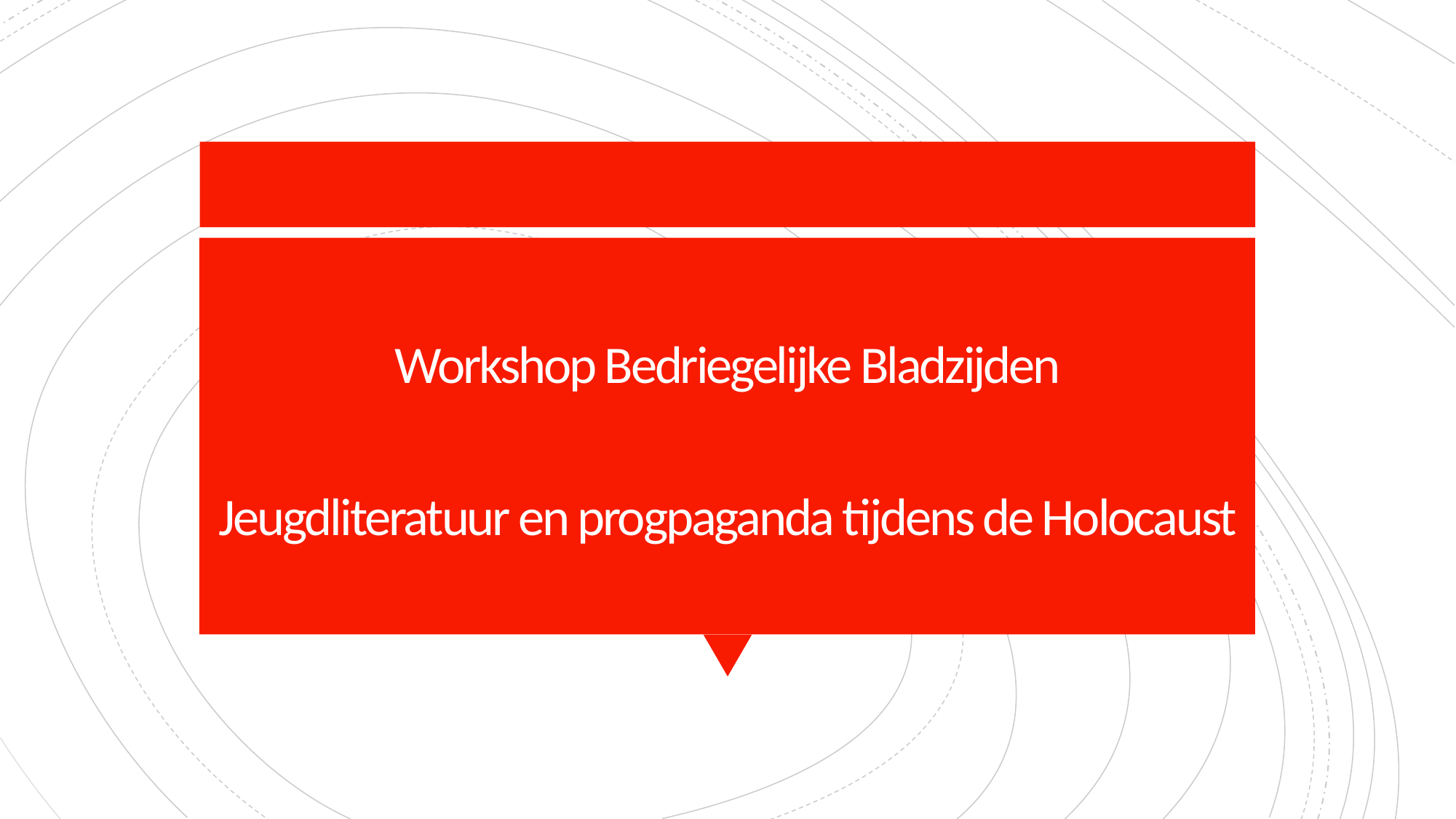

# Workshop Bedriegelijke Bladzijden Jeugdliteratuur en progpaganda tijdens de Holocaust